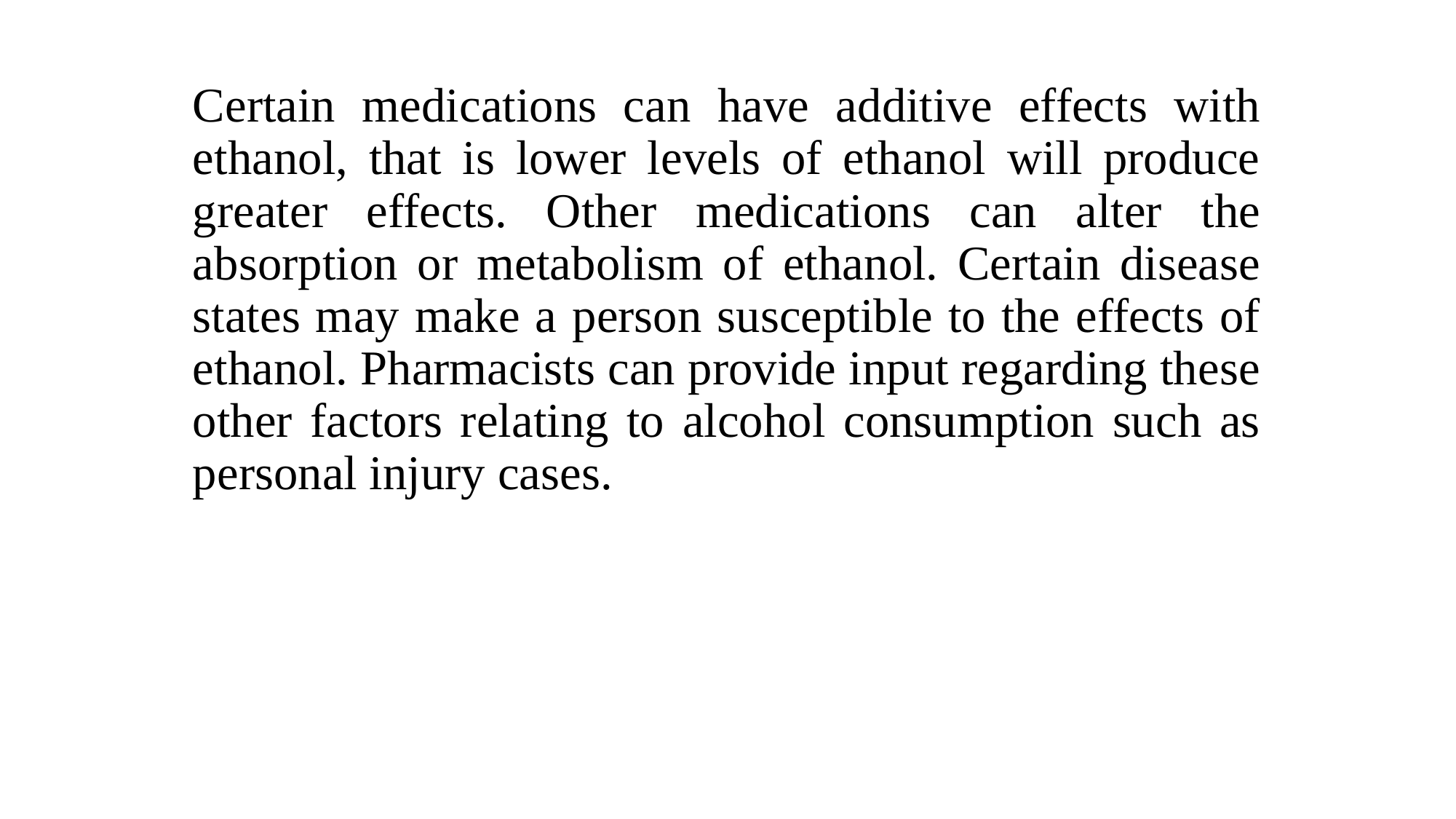

Certain medications can have additive effects with ethanol, that is lower levels of ethanol will produce greater effects. Other medications can alter the absorption or metabolism of ethanol. Certain disease states may make a person susceptible to the effects of ethanol. Pharmacists can provide input regarding these other factors relating to alcohol consumption such as personal injury cases.